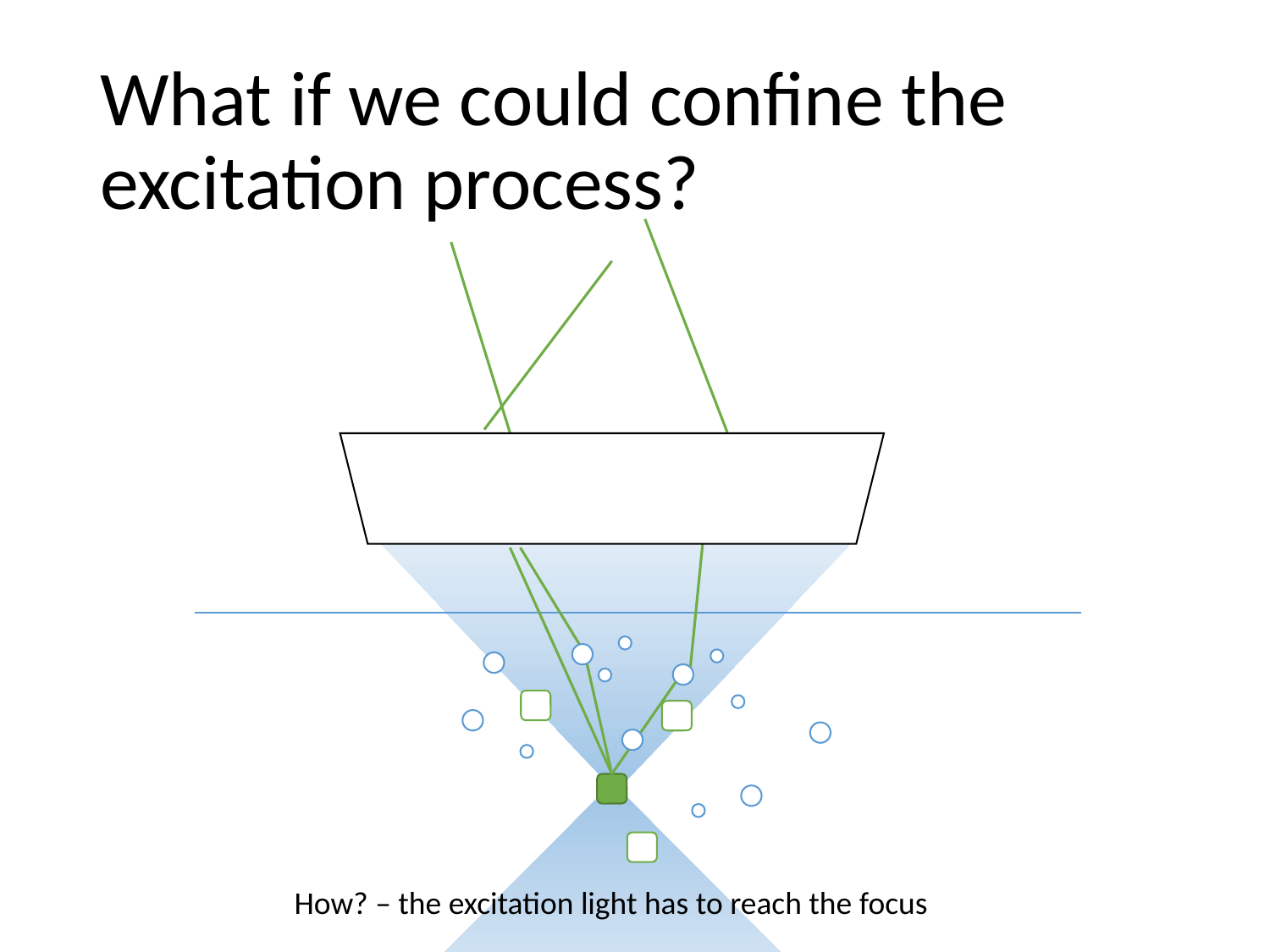

# What if we could confine the excitation process?

How? – the excitation light has to reach the focus